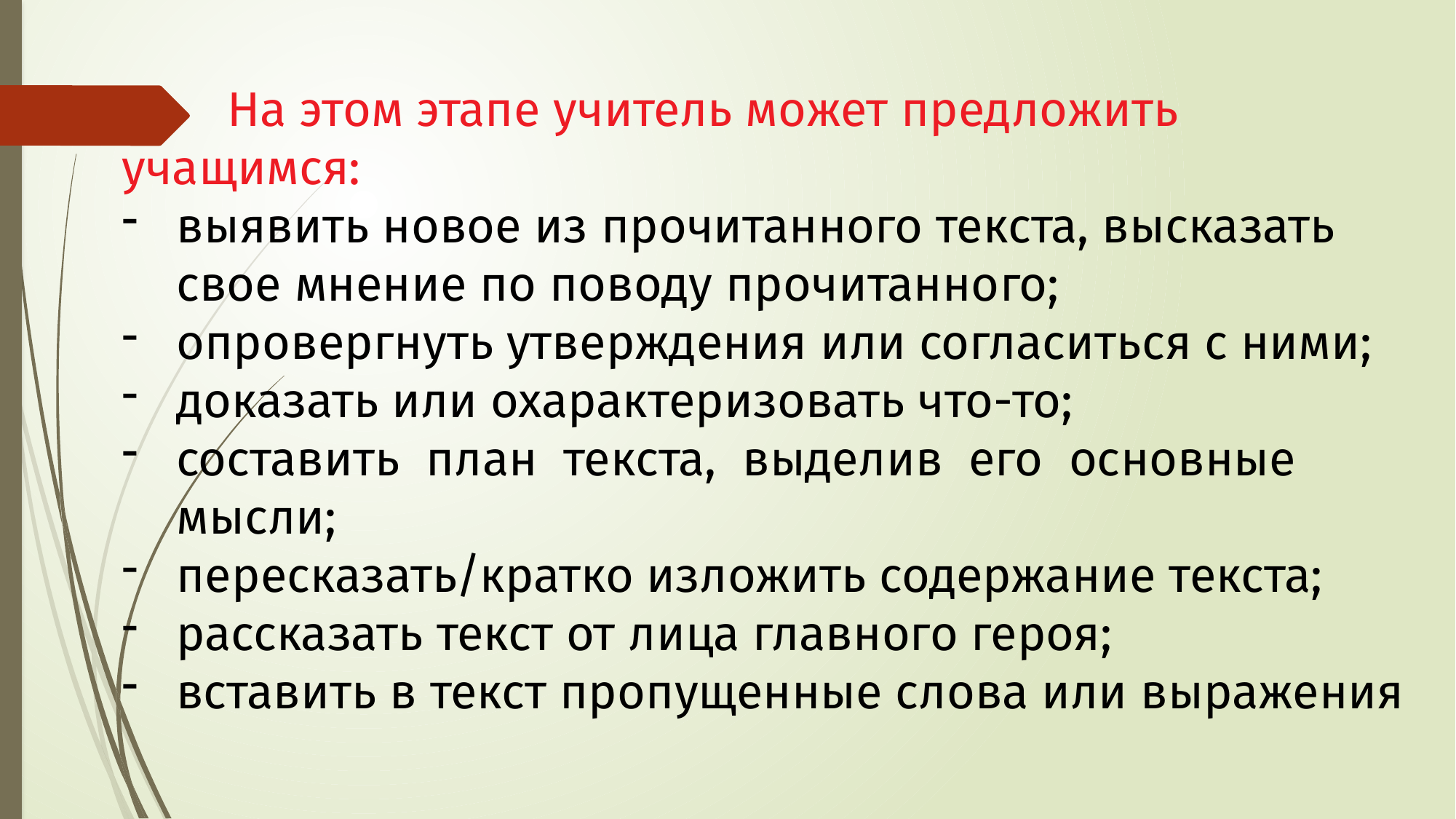

На этом этапе учитель может предложить учащимся:
выявить новое из прочитанного текста, высказать свое мнение по поводу прочитанного;
опровергнуть утверждения или согласиться с ними;
доказать или охарактеризовать что-то;
составить  план  текста,  выделив  его  основные  мысли;
пересказать/кратко изложить содержание текста;
рассказать текст от лица главного героя;
вставить в текст пропущенные слова или выражения